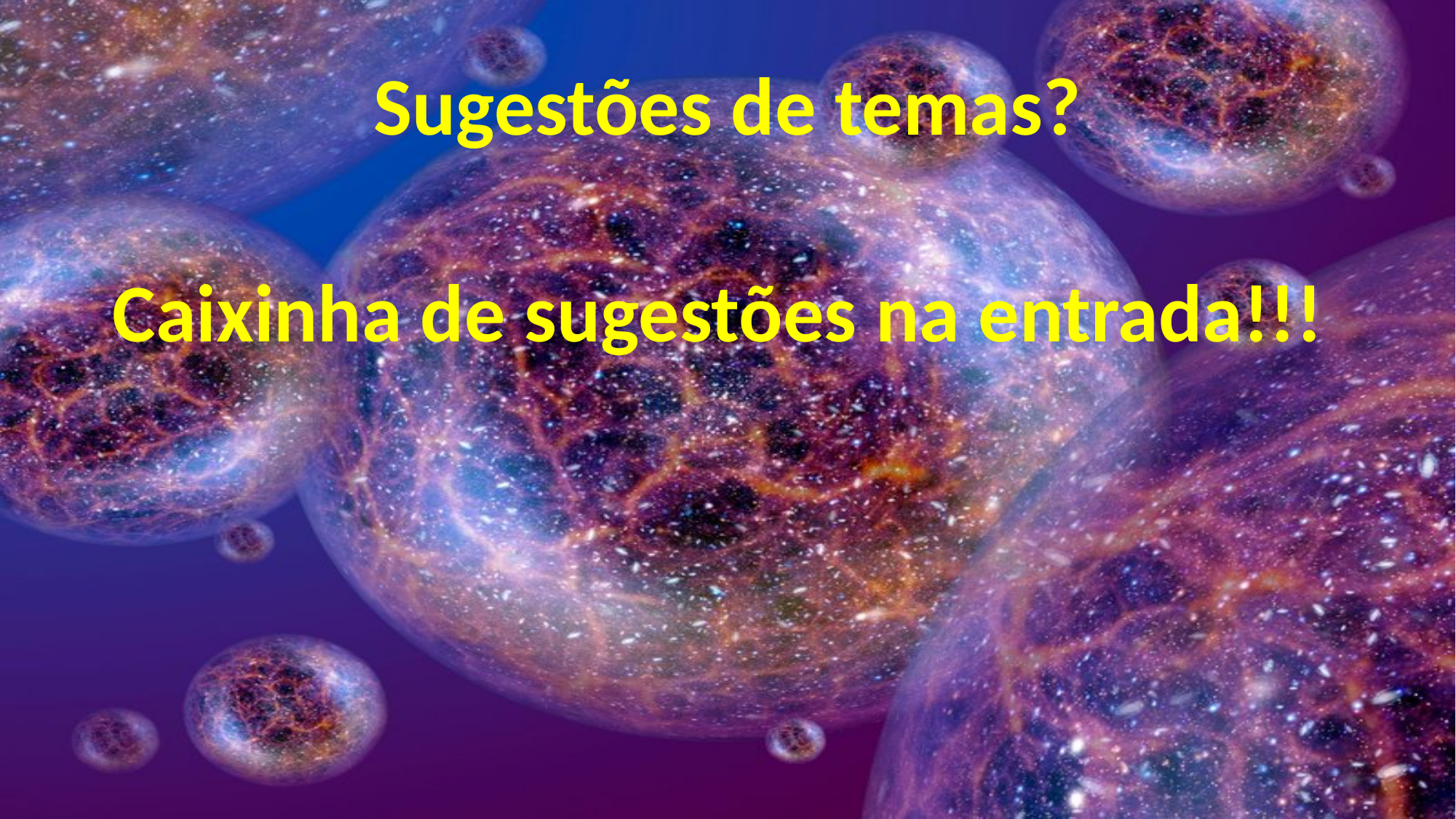

Sugestões de temas?

Caixinha de sugestões na entrada!!!